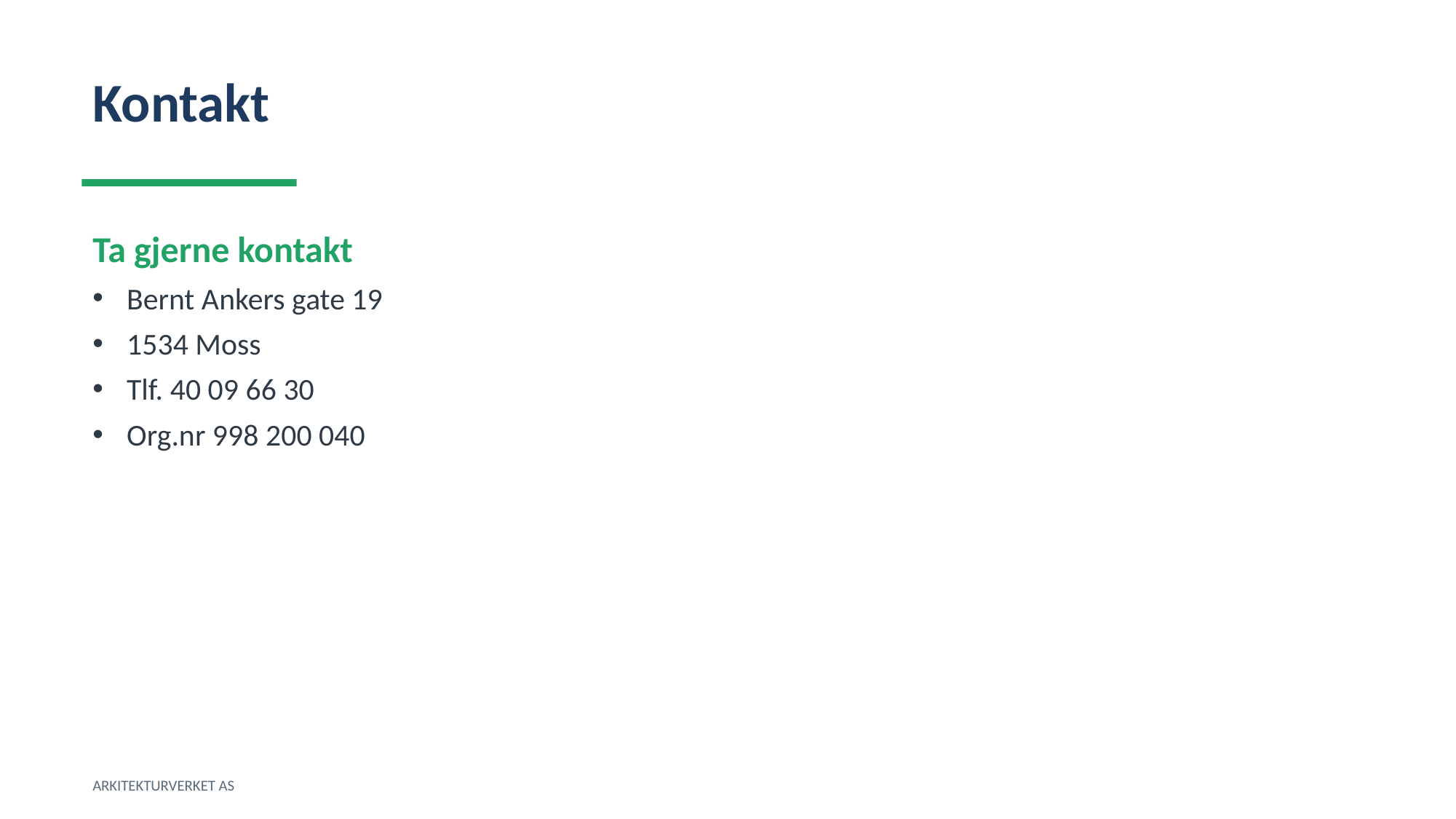

Kontakt

Ta gjerne kontakt
Bernt Ankers gate 19
1534 Moss
Tlf. 40 09 66 30
Org.nr 998 200 040
ARKITEKTURVERKET AS